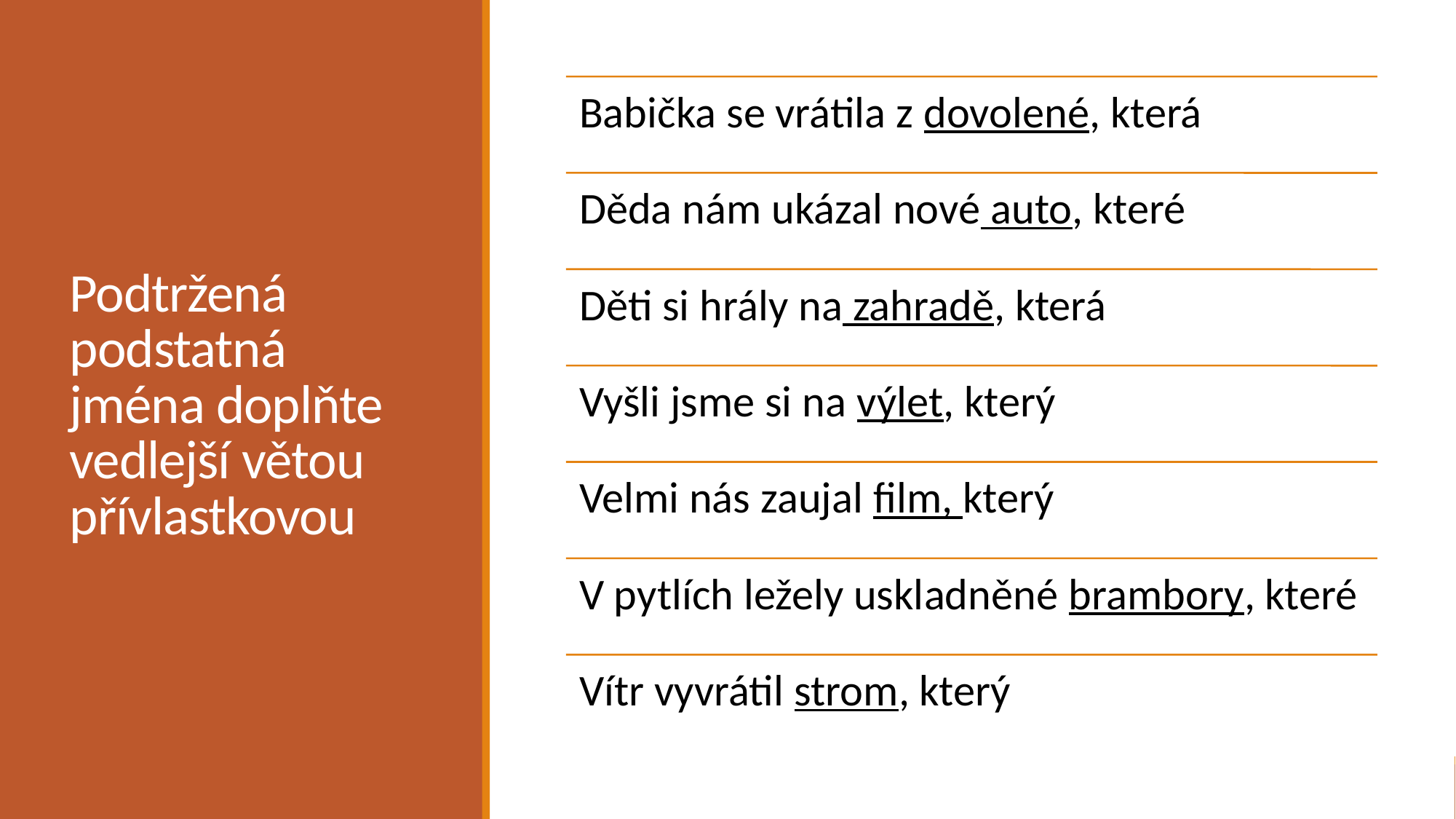

# Podtržená podstatná jména doplňte vedlejší větou přívlastkovou
Babička se vrátila z dovolené, která
Děda nám ukázal nové auto, které
Děti si hrály na zahradě, která
Vyšli jsme si na výlet, který
Velmi nás zaujal film, který
V pytlích ležely uskladněné brambory, které
Vítr vyvrátil strom, který